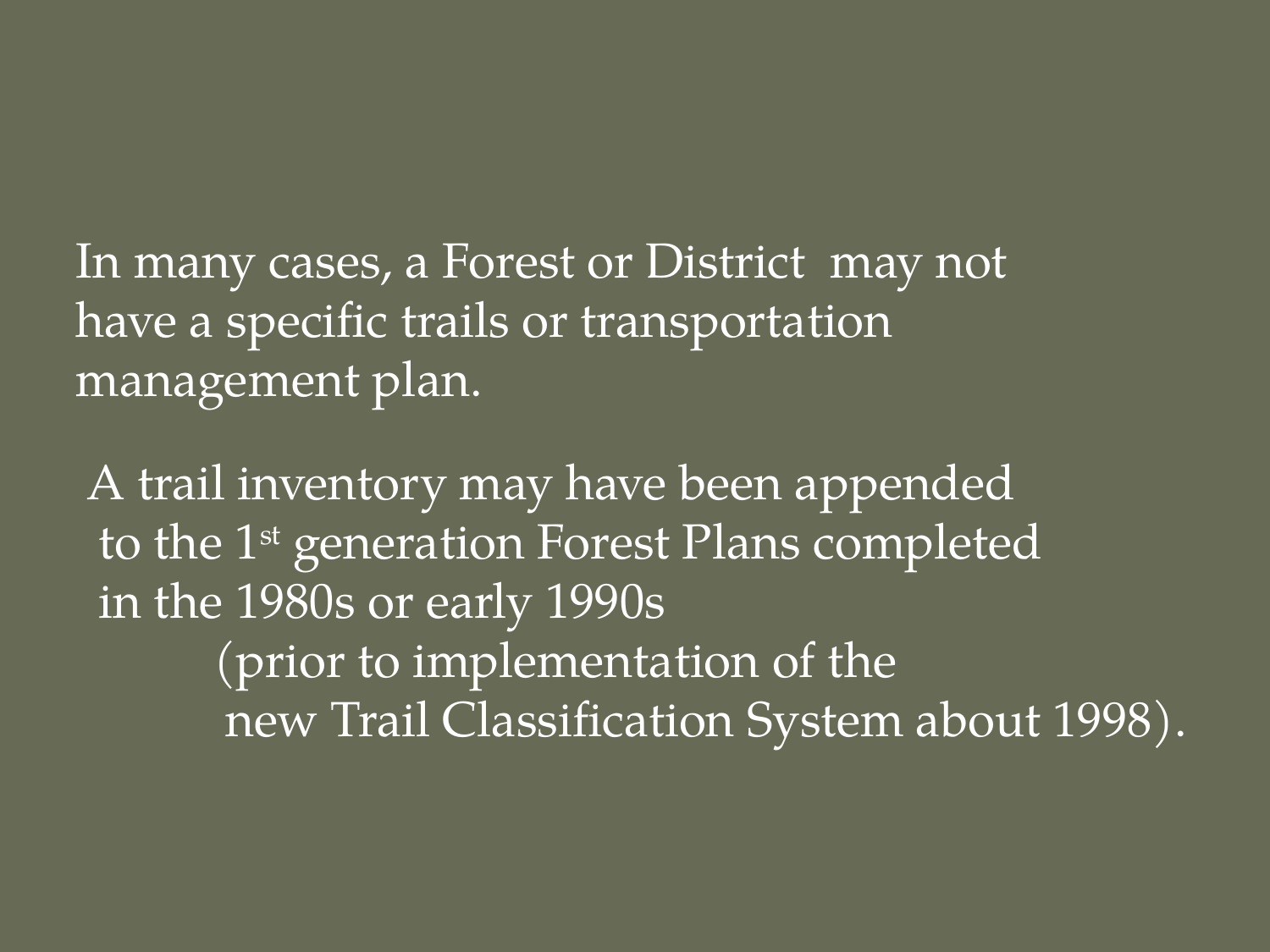

In many cases, a Forest or District  may not have a specific trails or transportation management plan.

A trail inventory may have been appended
 to the 1st generation Forest Plans completed
 in the 1980s or early 1990s
	(prior to implementation of the
	 new Trail Classification System about 1998).